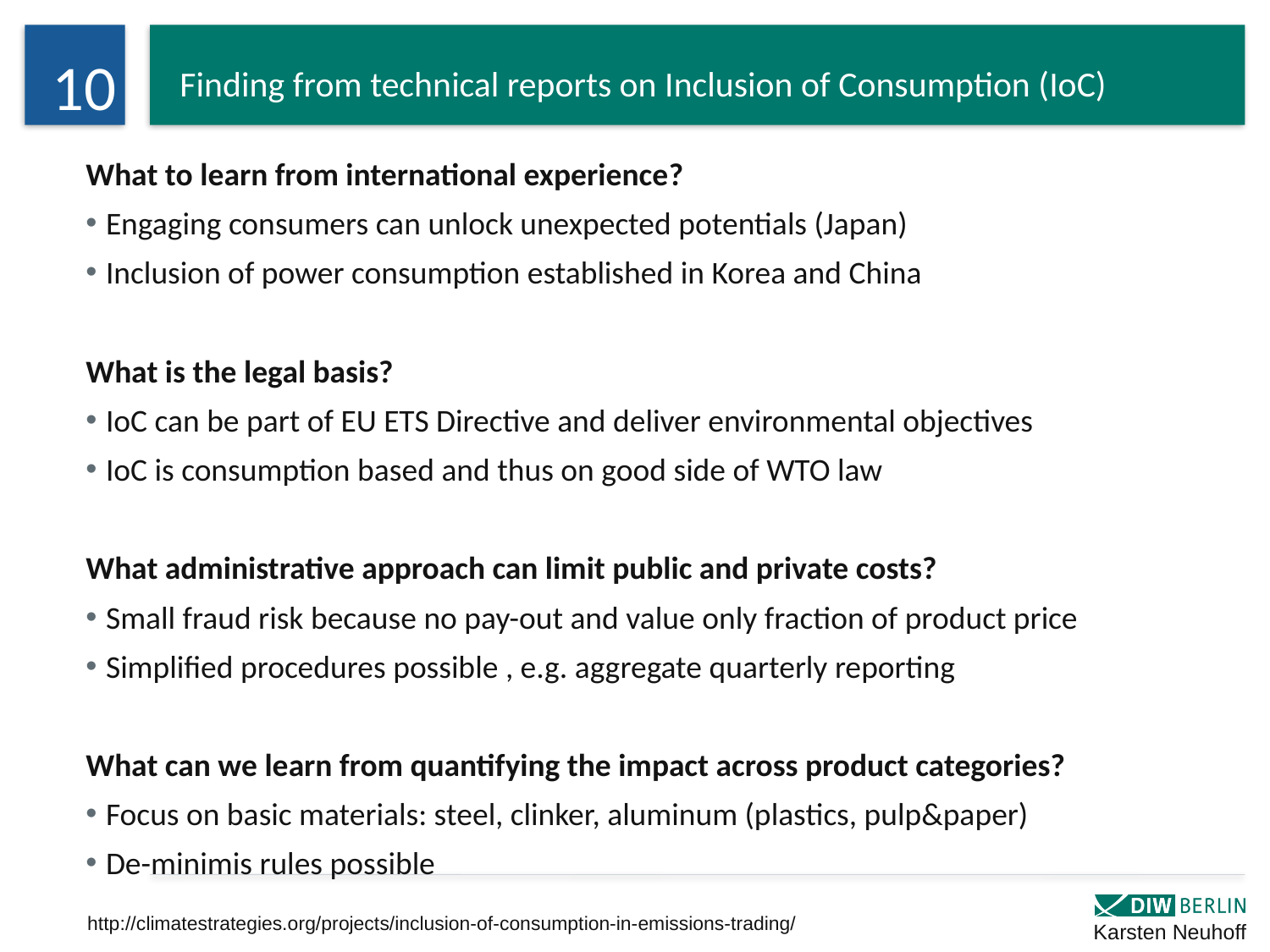

10
Finding from technical reports on Inclusion of Consumption (IoC)
What to learn from international experience?
Engaging consumers can unlock unexpected potentials (Japan)
Inclusion of power consumption established in Korea and China

What is the legal basis?
IoC can be part of EU ETS Directive and deliver environmental objectives
IoC is consumption based and thus on good side of WTO law

What administrative approach can limit public and private costs?
Small fraud risk because no pay-out and value only fraction of product price
Simplified procedures possible , e.g. aggregate quarterly reporting

What can we learn from quantifying the impact across product categories?
Focus on basic materials: steel, clinker, aluminum (plastics, pulp&paper)
De-minimis rules possible
http://climatestrategies.org/projects/inclusion-of-consumption-in-emissions-trading/
Karsten Neuhoff